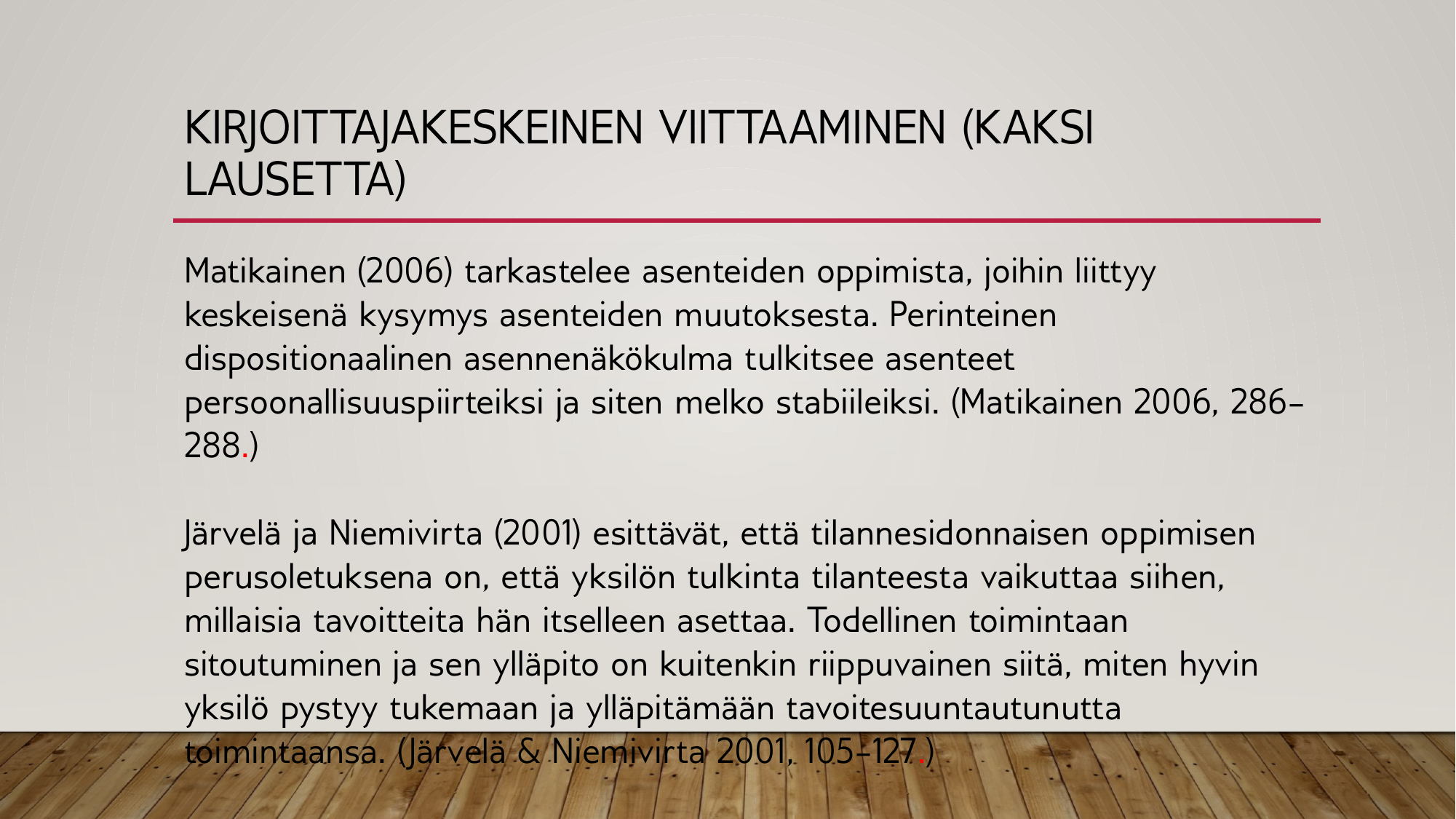

# Kirjoittajakeskeinen viittaaminen (kaksi lausetta)
Matikainen (2006) tarkastelee asenteiden oppimista, joihin liittyy keskeisenä kysymys asenteiden muutoksesta. Perinteinen dispositionaalinen asennenäkökulma tulkitsee asenteet persoonallisuuspiirteiksi ja siten melko stabiileiksi. (Matikainen 2006, 286–288.)

Järvelä ja Niemivirta (2001) esittävät, että tilannesidonnaisen oppimisen perusoletuksena on, että yksilön tulkinta tilanteesta vaikuttaa siihen, millaisia tavoitteita hän itselleen asettaa. Todellinen toimintaan sitoutuminen ja sen ylläpito on kuitenkin riippuvainen siitä, miten hyvin yksilö pystyy tukemaan ja ylläpitämään tavoitesuuntautunutta toimintaansa. (Järvelä & Niemivirta 2001, 105–127.)